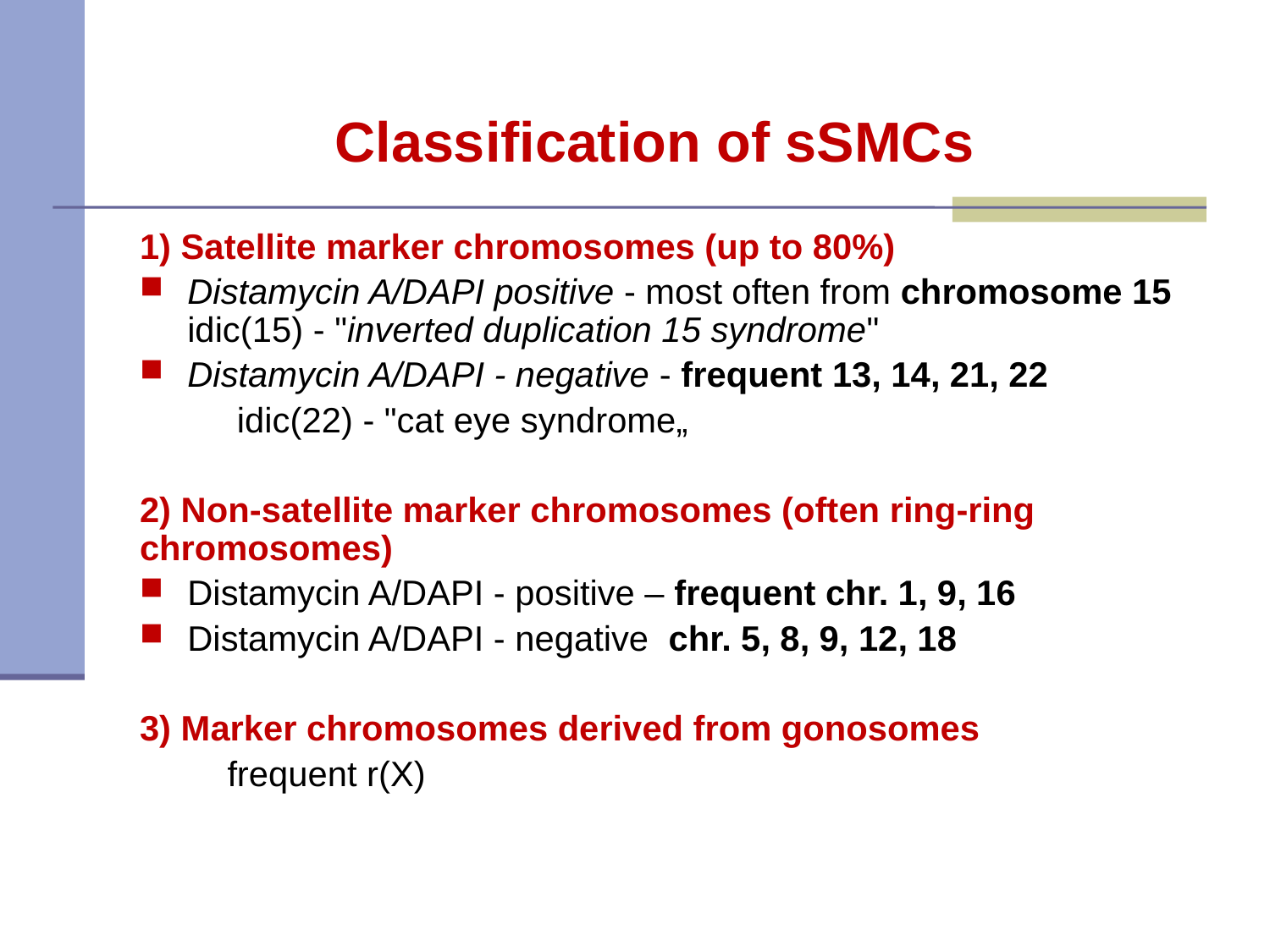

# Classification of sSMCs
1) Satellite marker chromosomes (up to 80%)
Distamycin A/DAPI positive - most often from chromosome 15 idic(15) - "inverted duplication 15 syndrome"
Distamycin A/DAPI - negative - frequent 13, 14, 21, 22
          idic(22) - "cat eye syndrome„

2) Non-satellite marker chromosomes (often ring-ring chromosomes)
Distamycin A/DAPI - positive – frequent chr. 1, 9, 16
Distamycin A/DAPI - negative  chr. 5, 8, 9, 12, 18

3) Marker chromosomes derived from gonosomes
         frequent r(X)